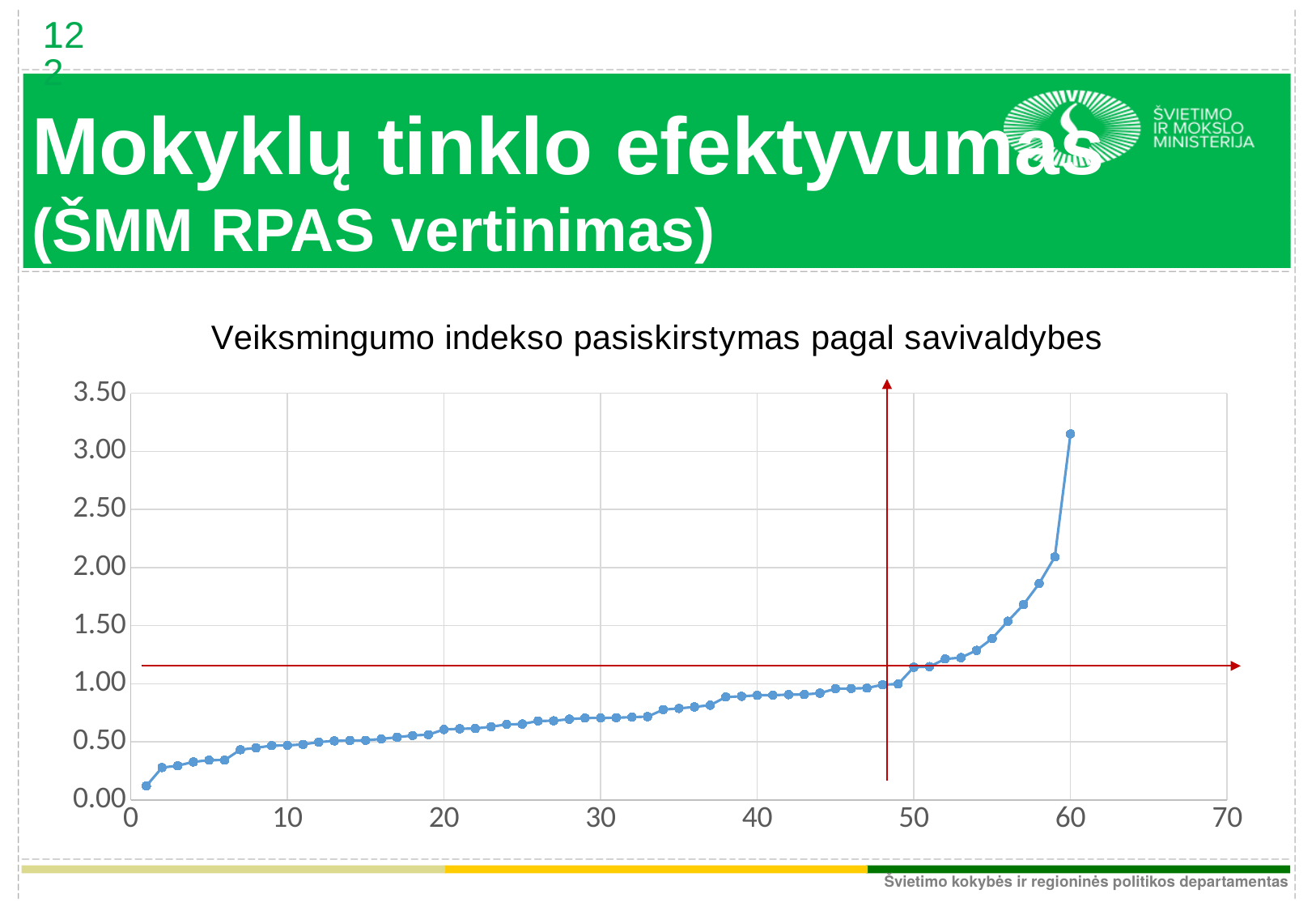

12
12
# Mokyklų tinklo efektyvumas (ŠMM RPAS vertinimas)

### Chart: Veiksmingumo indekso pasiskirstymas pagal savivaldybes

| Category |  |
|---|---|